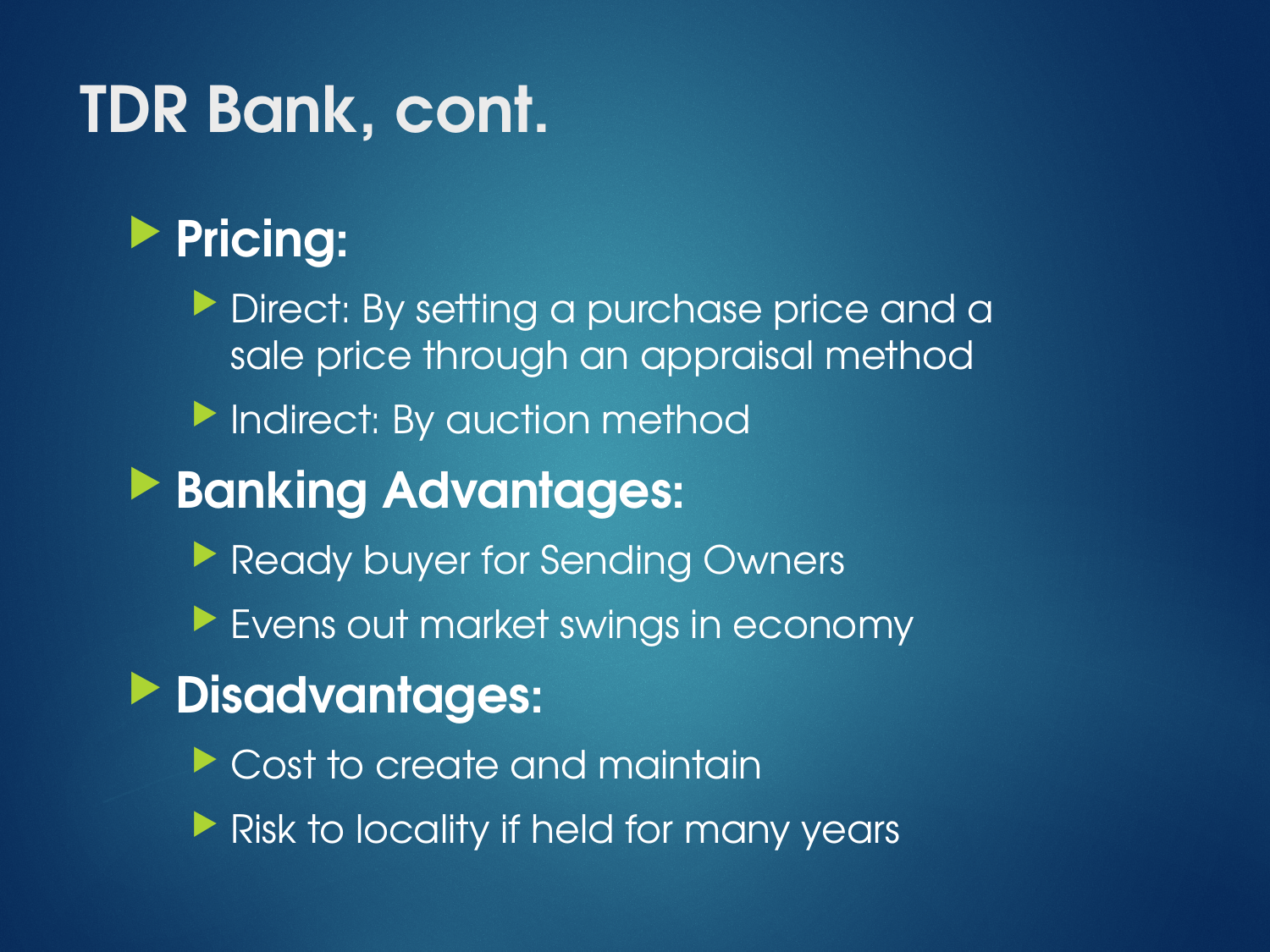

# TDR Bank, cont.
Pricing:
Direct: By setting a purchase price and a sale price through an appraisal method
Indirect: By auction method
Banking Advantages:
Ready buyer for Sending Owners
Evens out market swings in economy
Disadvantages:
Cost to create and maintain
Risk to locality if held for many years